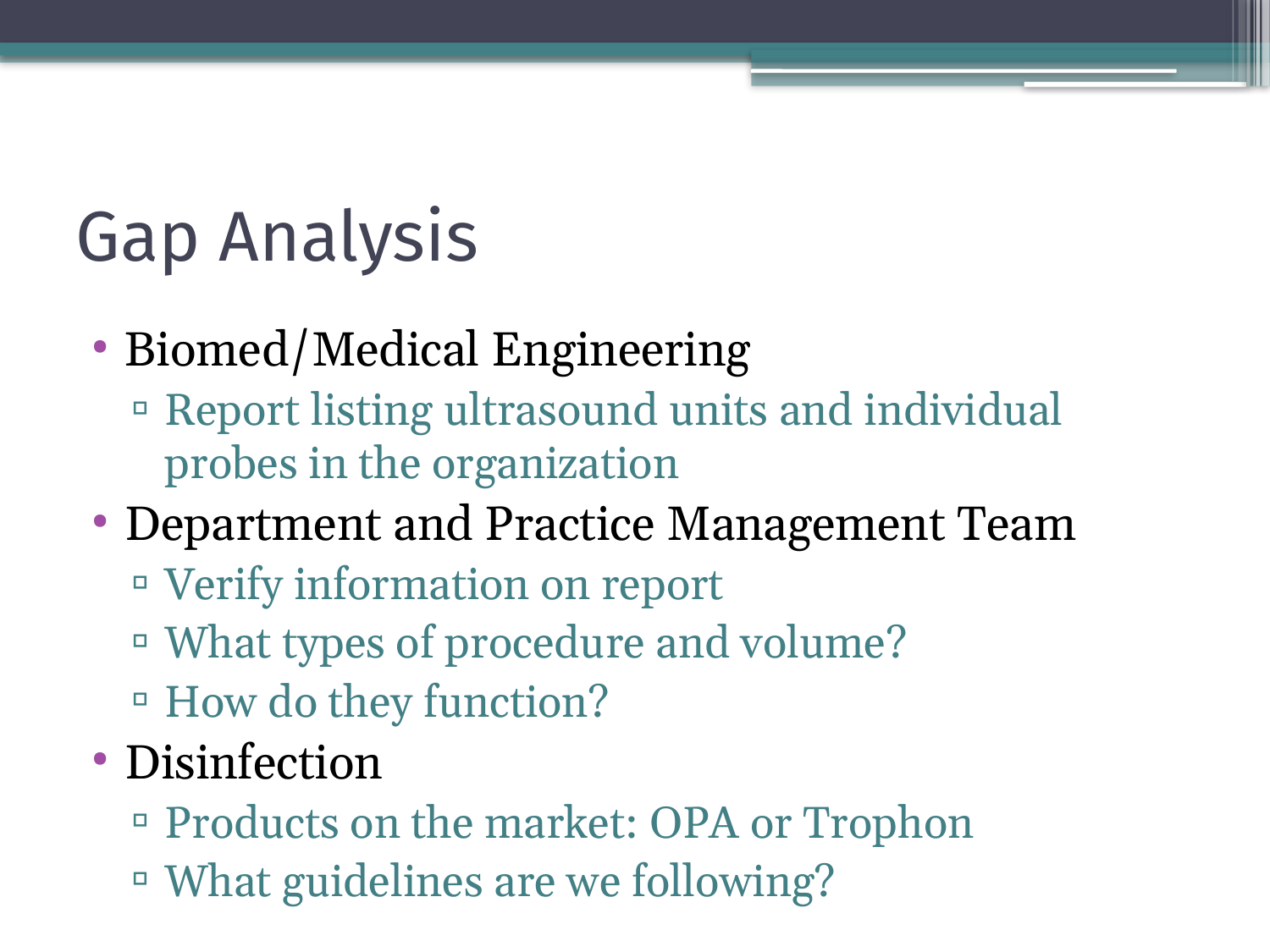

# Gap Analysis
Biomed/Medical Engineering
Report listing ultrasound units and individual probes in the organization
Department and Practice Management Team
Verify information on report
What types of procedure and volume?
How do they function?
Disinfection
Products on the market: OPA or Trophon
What guidelines are we following?